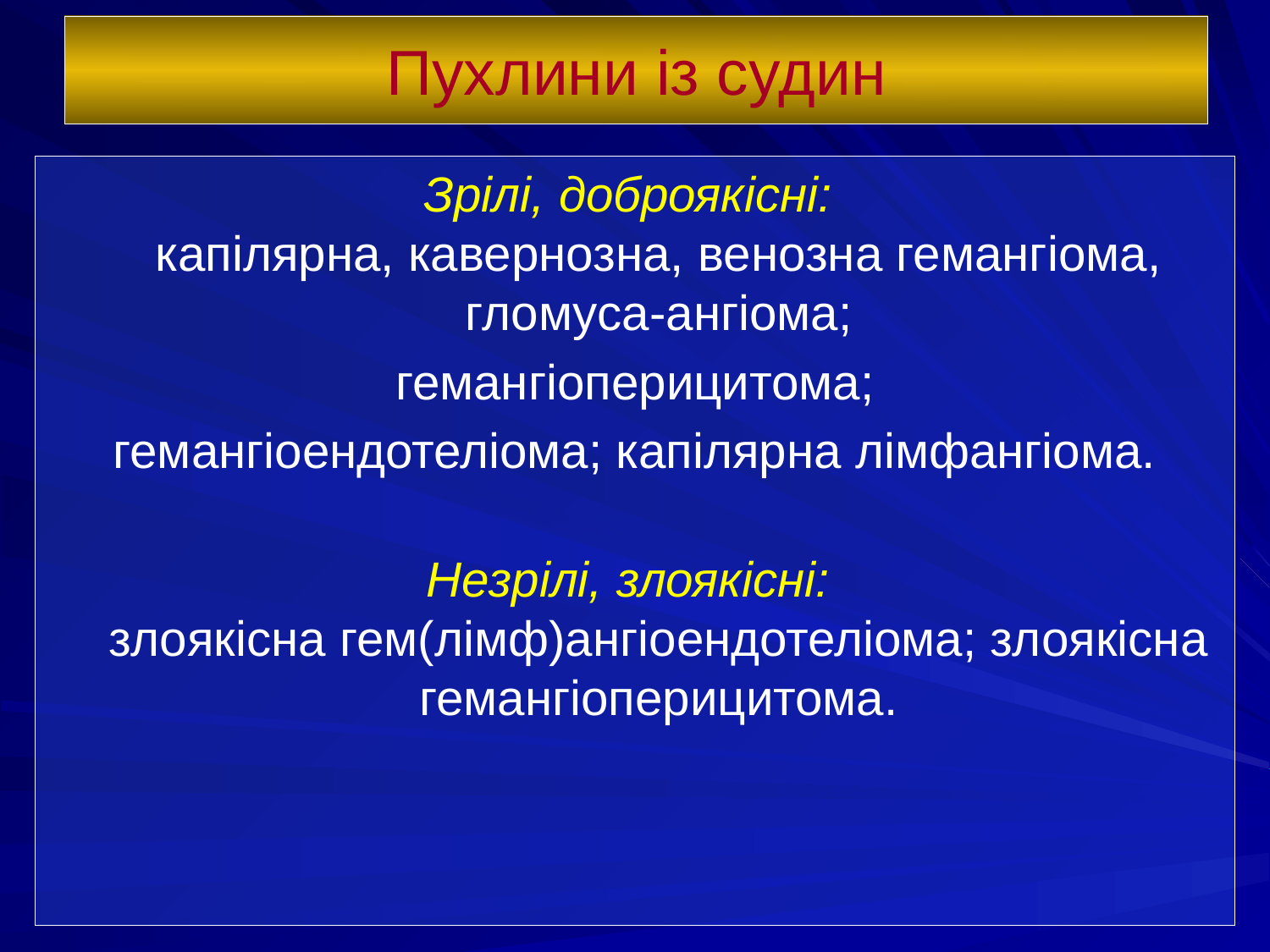

# Пухлини із судин
Зрілі, доброякісні:
капілярна, кавернозна, венозна гемангіома, гломуса-ангіома;
гемангіоперицитома;
гемангіоендотеліома; капілярна лімфангіома.
Незрілі, злоякісні:
злоякісна гем(лімф)ангіоендотеліома; злоякісна гемангіоперицитома.